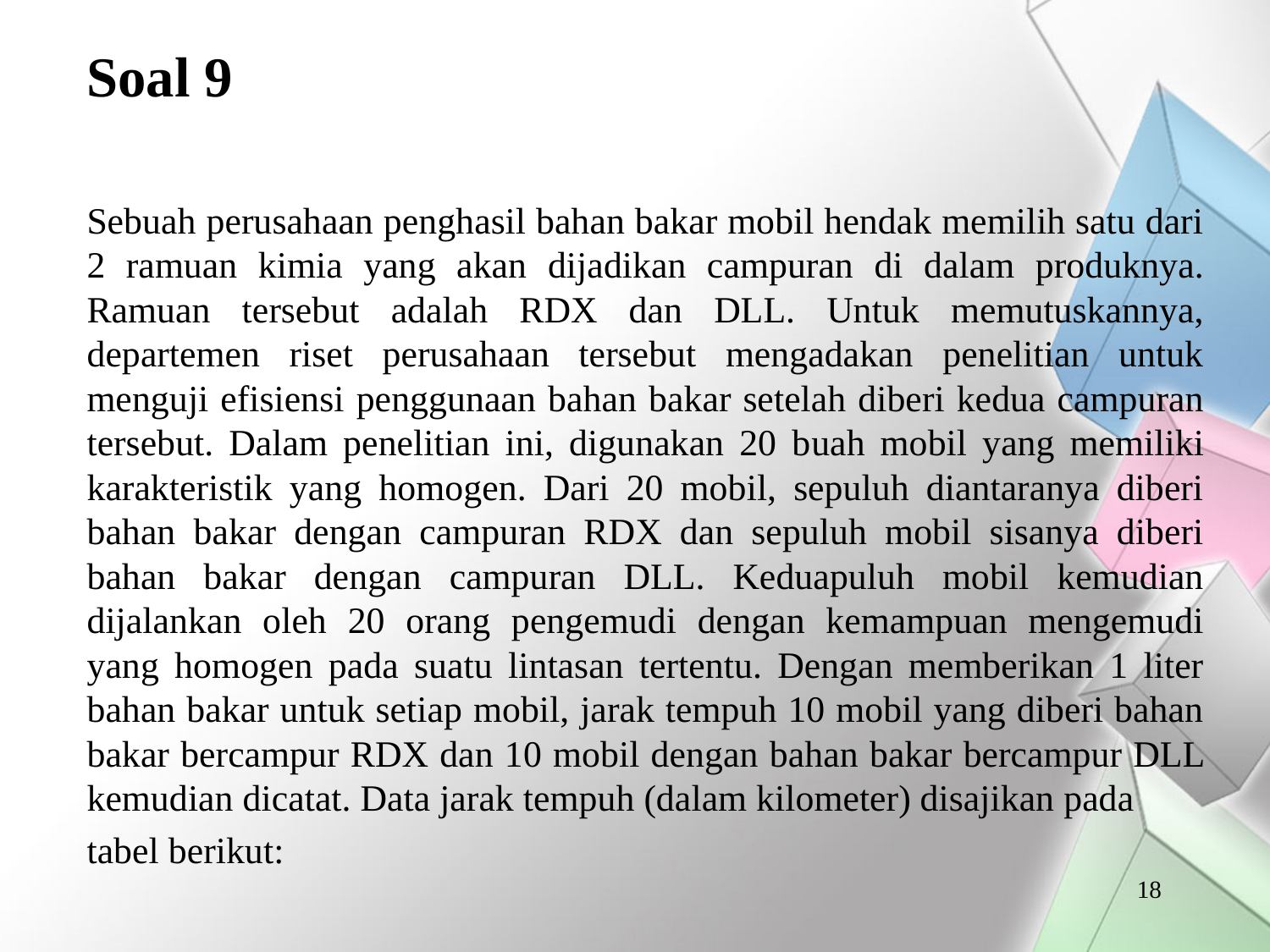

# Soal 9
Sebuah perusahaan penghasil bahan bakar mobil hendak memilih satu dari 2 ramuan kimia yang akan dijadikan campuran di dalam produknya. Ramuan tersebut adalah RDX dan DLL. Untuk memutuskannya, departemen riset perusahaan tersebut mengadakan penelitian untuk menguji efisiensi penggunaan bahan bakar setelah diberi kedua campuran tersebut. Dalam penelitian ini, digunakan 20 buah mobil yang memiliki karakteristik yang homogen. Dari 20 mobil, sepuluh diantaranya diberi bahan bakar dengan campuran RDX dan sepuluh mobil sisanya diberi bahan bakar dengan campuran DLL. Keduapuluh mobil kemudian dijalankan oleh 20 orang pengemudi dengan kemampuan mengemudi yang homogen pada suatu lintasan tertentu. Dengan memberikan 1 liter bahan bakar untuk setiap mobil, jarak tempuh 10 mobil yang diberi bahan bakar bercampur RDX dan 10 mobil dengan bahan bakar bercampur DLL kemudian dicatat. Data jarak tempuh (dalam kilometer) disajikan pada
tabel berikut:
18